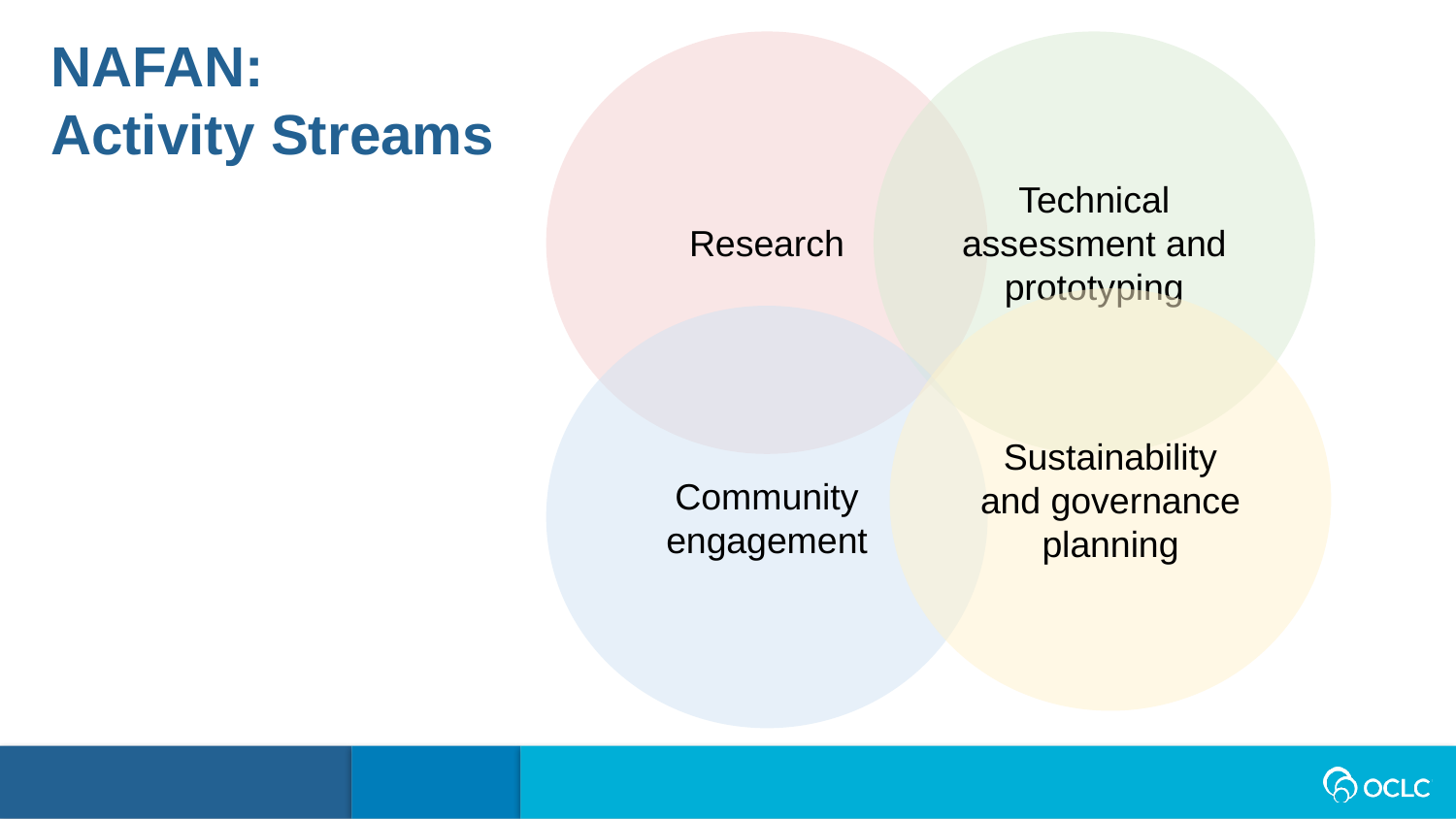

NAFAN:
Activity Streams
Research
Technical assessment and prototyping
Sustainability and governance planning
Community engagement